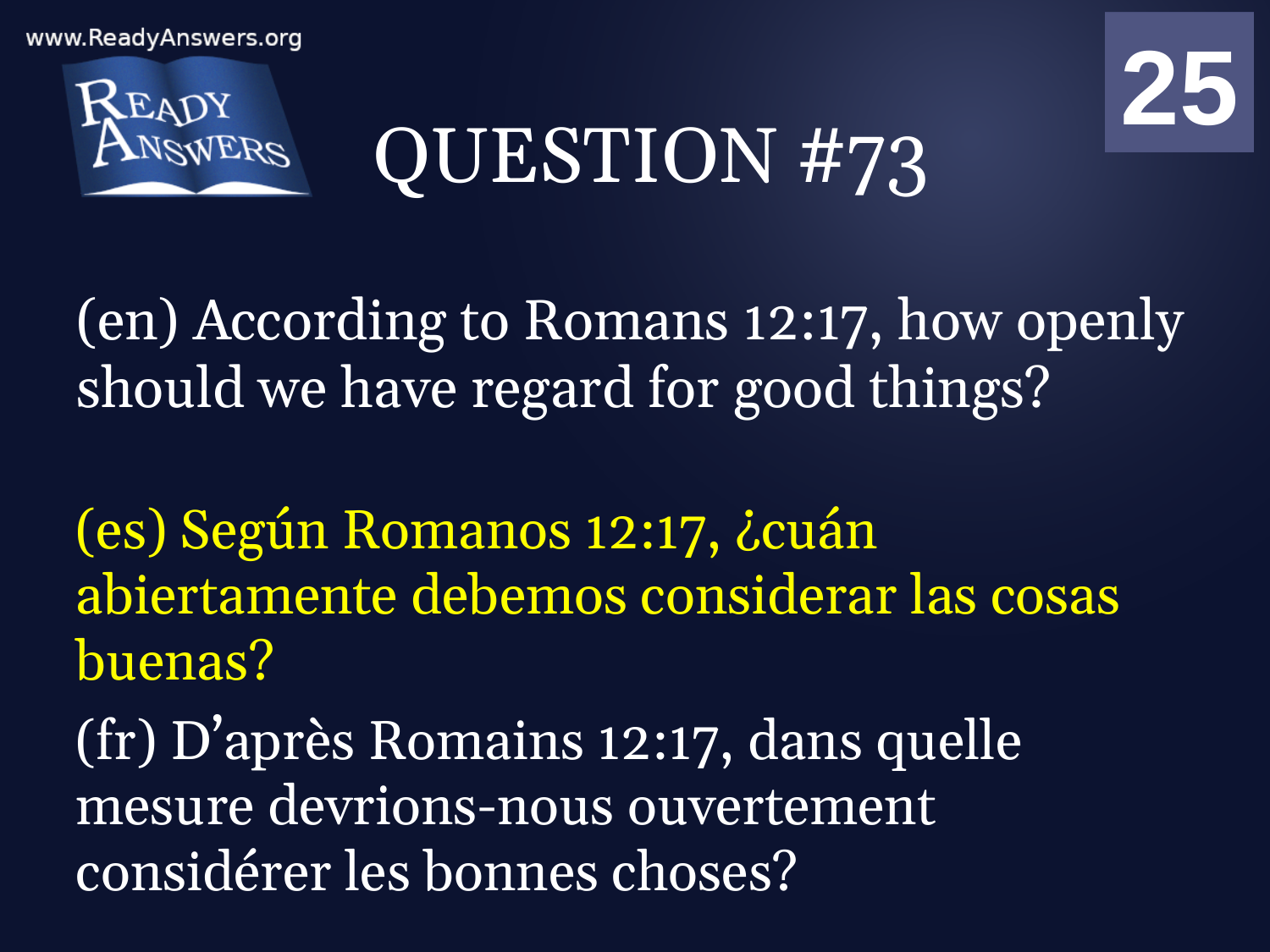

01
02
03
04
05
06
07
08
09
10
11
12
13
14
15
16
17
18
19
20
21
22
23
24
25
00
# QUESTION #73
(en) According to Romans 12:17, how openly should we have regard for good things?
(es) Según Romanos 12:17, ¿cuán abiertamente debemos considerar las cosas buenas?
(fr) D’après Romains 12:17, dans quelle mesure devrions-nous ouvertement considérer les bonnes choses?